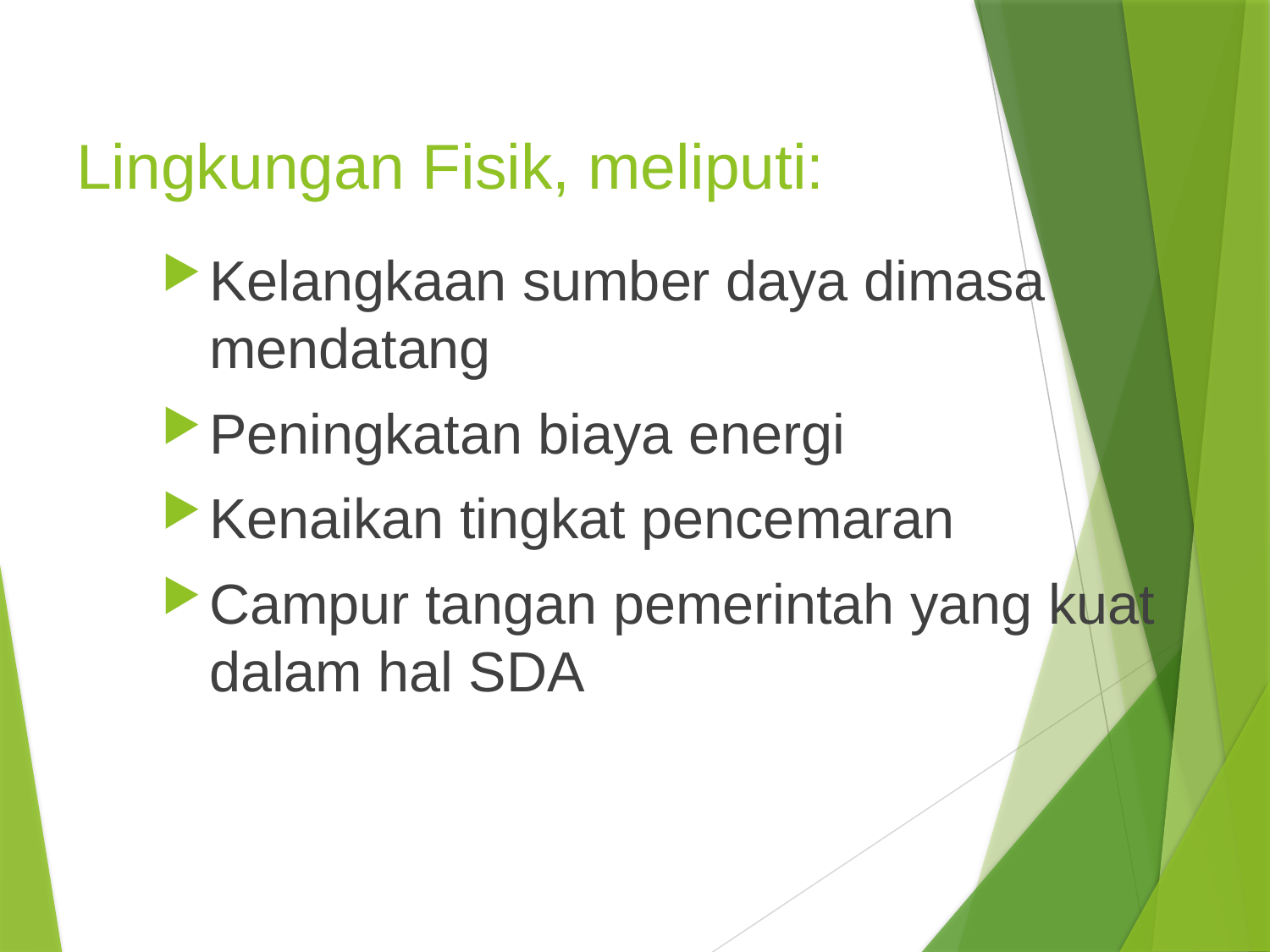

# Lingkungan Fisik, meliputi:
Kelangkaan sumber daya dimasa mendatang
Peningkatan biaya energi
Kenaikan tingkat pencemaran
Campur tangan pemerintah yang kuat dalam hal SDA